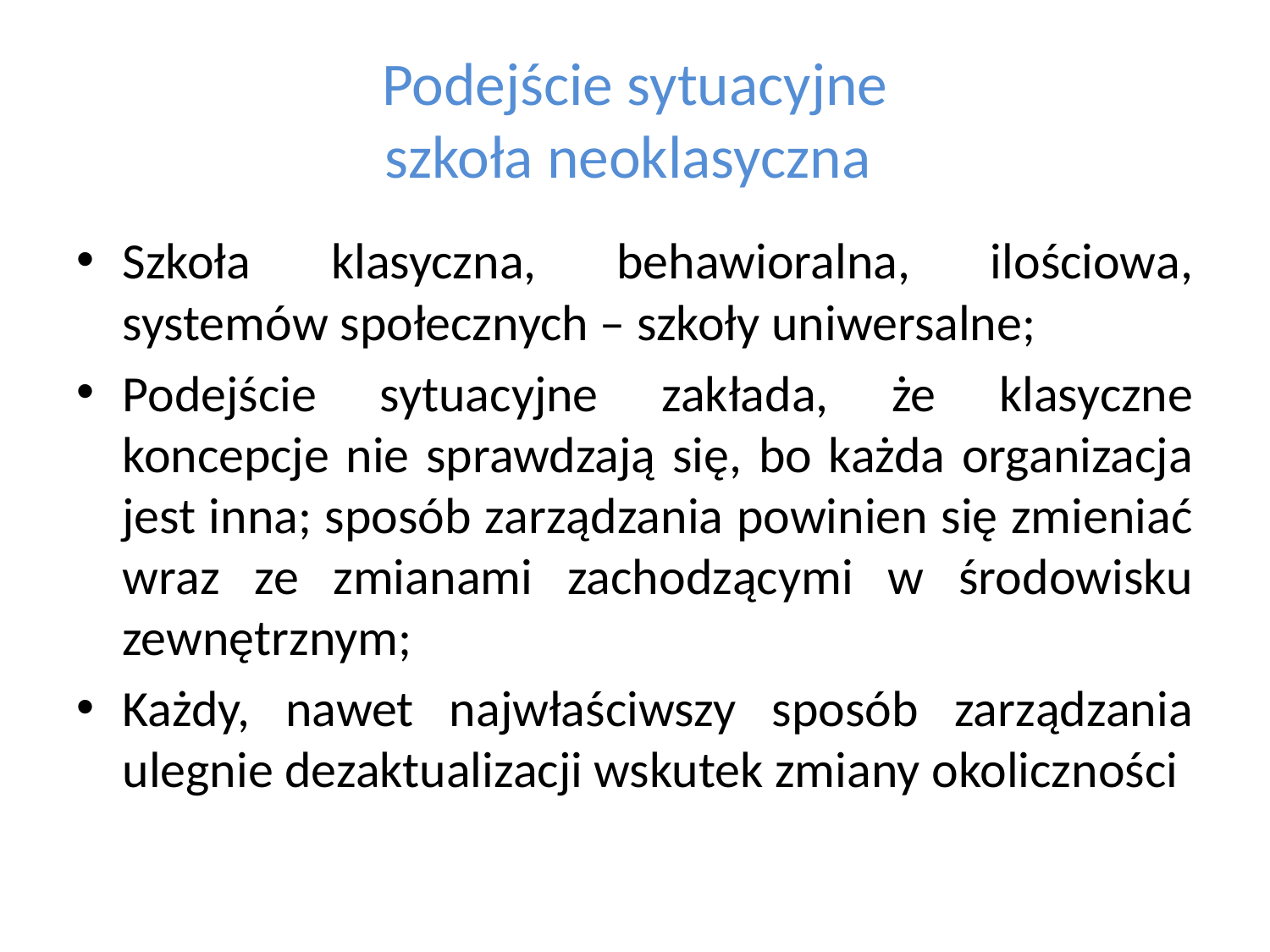

# Podejście sytuacyjne szkoła neoklasyczna
Szkoła klasyczna, behawioralna, ilościowa, systemów społecznych – szkoły uniwersalne;
Podejście sytuacyjne zakłada, że klasyczne koncepcje nie sprawdzają się, bo każda organizacja jest inna; sposób zarządzania powinien się zmieniać wraz ze zmianami zachodzącymi w środowisku zewnętrznym;
Każdy, nawet najwłaściwszy sposób zarządzania ulegnie dezaktualizacji wskutek zmiany okoliczności